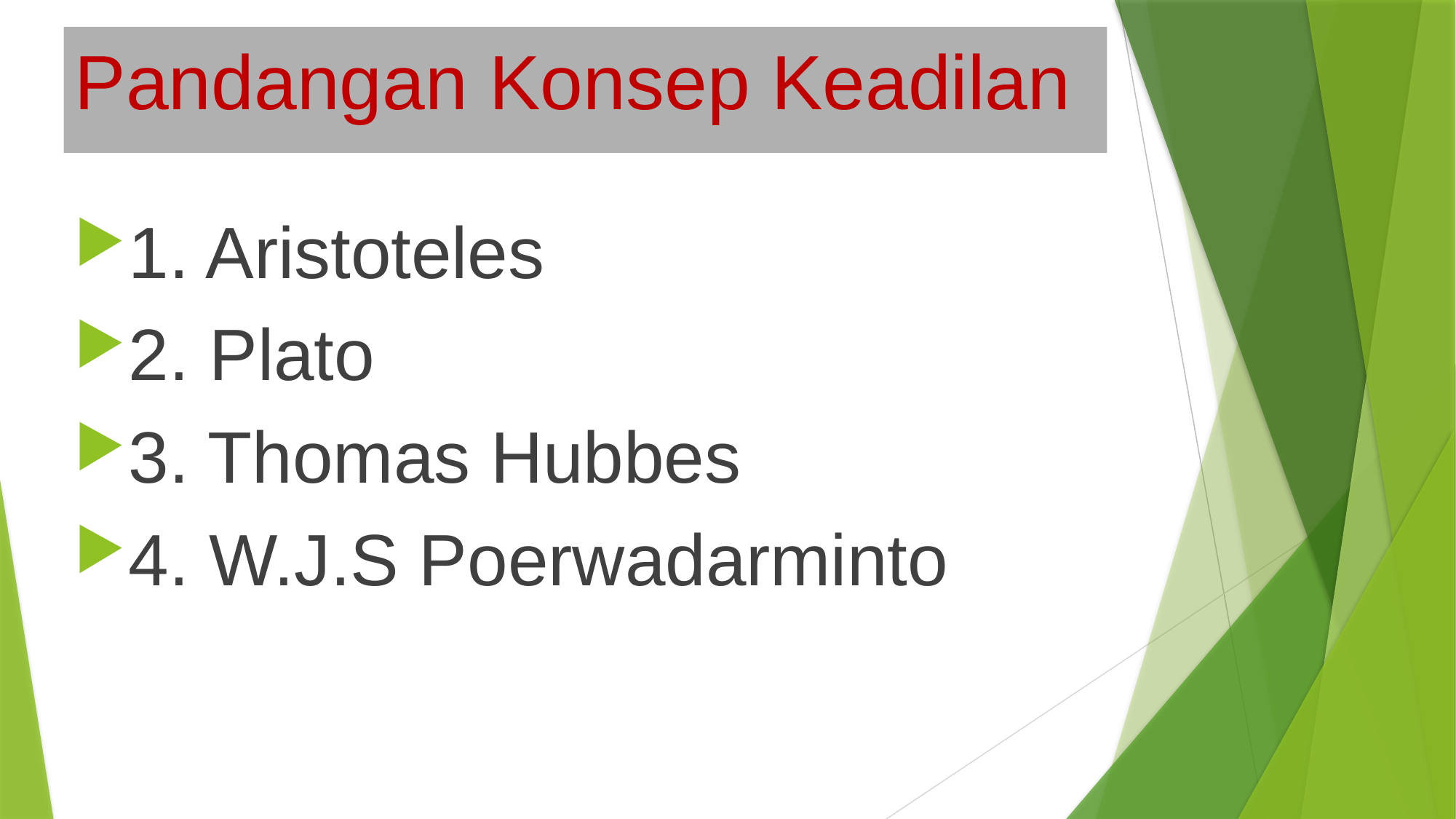

# Pandangan Konsep Keadilan
1. Aristoteles
2. Plato
3. Thomas Hubbes
4. W.J.S Poerwadarminto